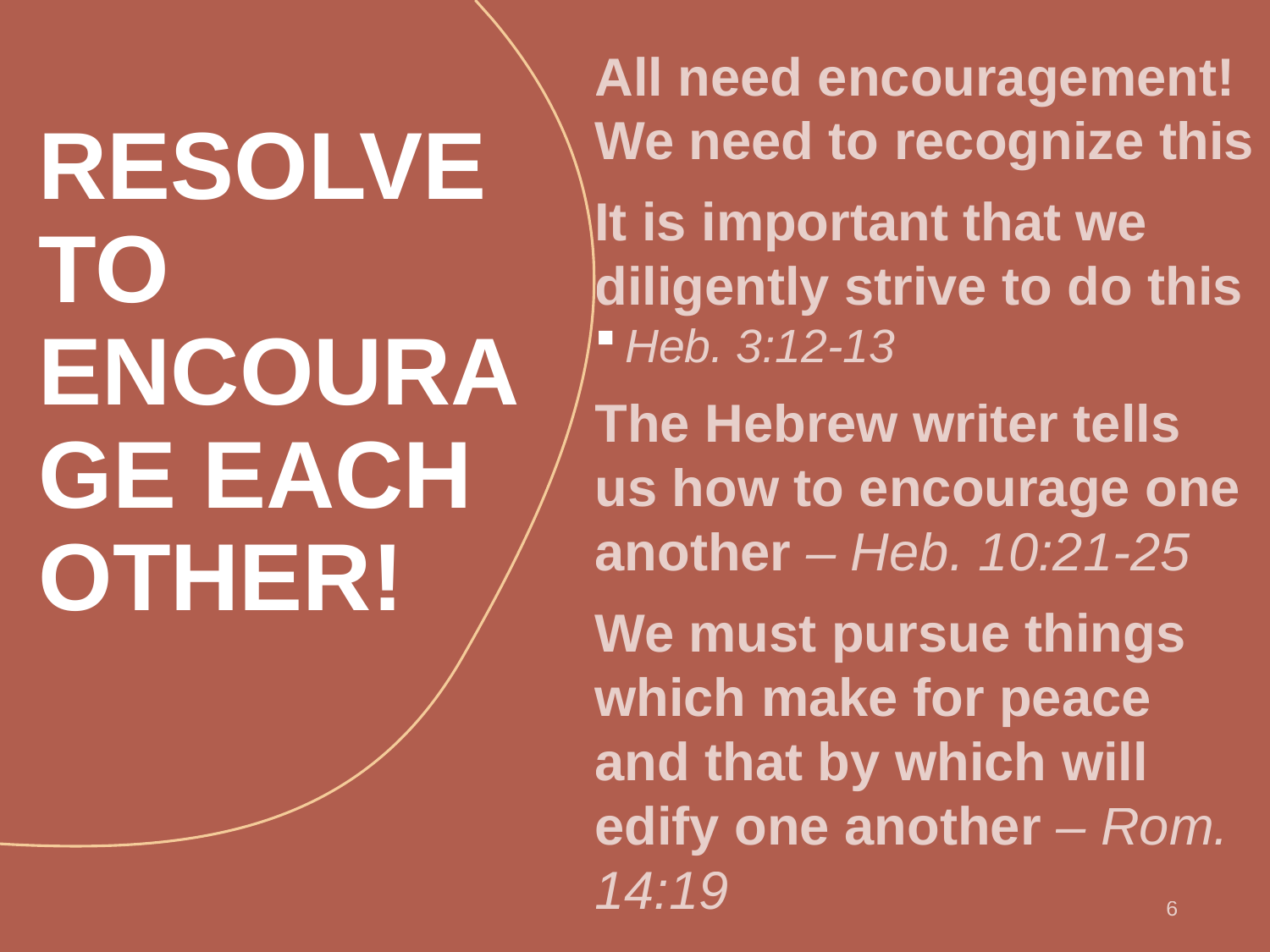

All need encouragement! We need to recognize this
It is important that we diligently strive to do this
Heb. 3:12-13
The Hebrew writer tells us how to encourage one another – Heb. 10:21-25
We must pursue things which make for peace and that by which will edify one another – Rom. 14:19

# RESOLVE TO ENCOURAGE EACH OTHER!
6